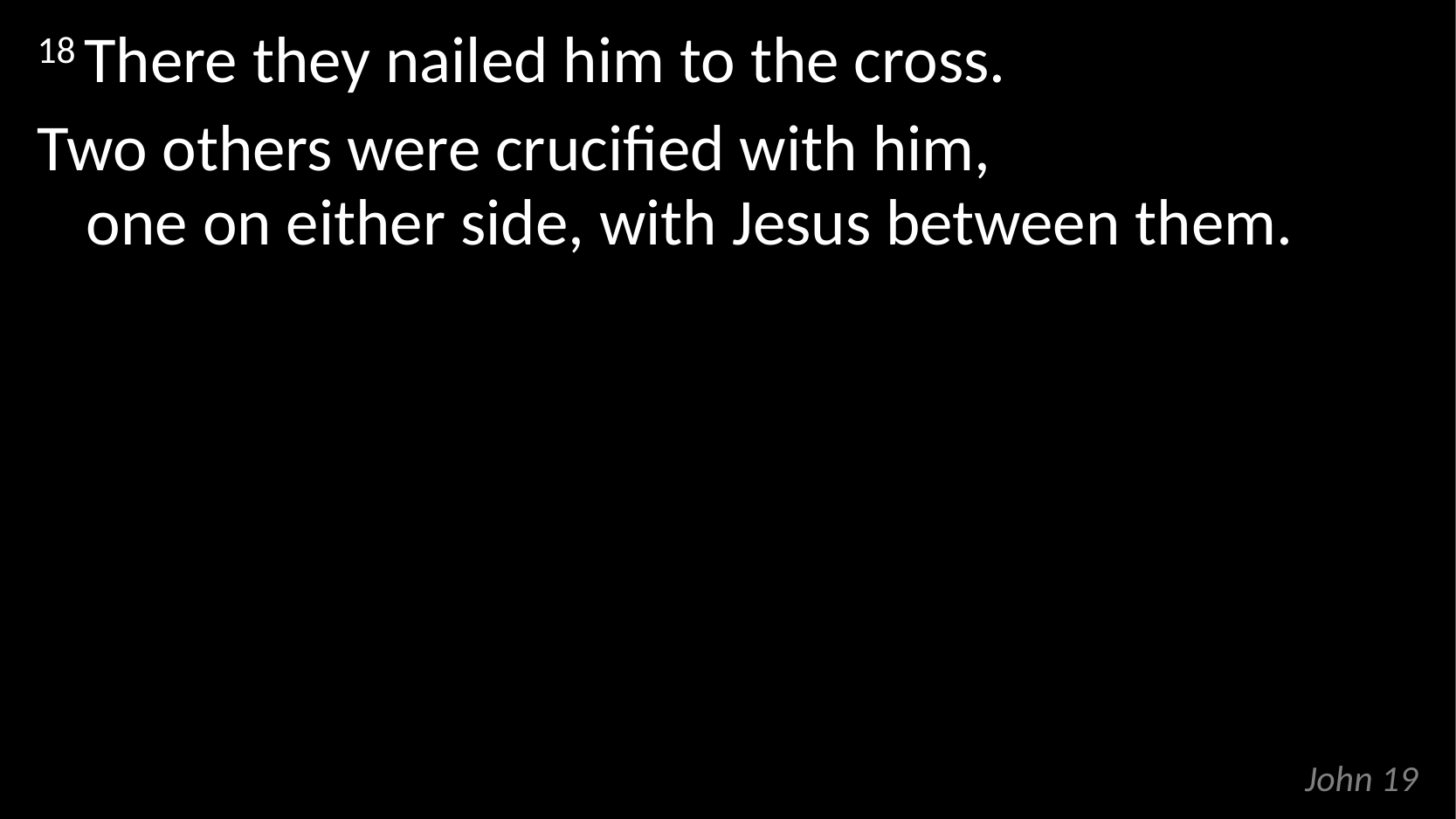

18 There they nailed him to the cross.
Two others were crucified with him,
one on either side, with Jesus between them.
# John 19